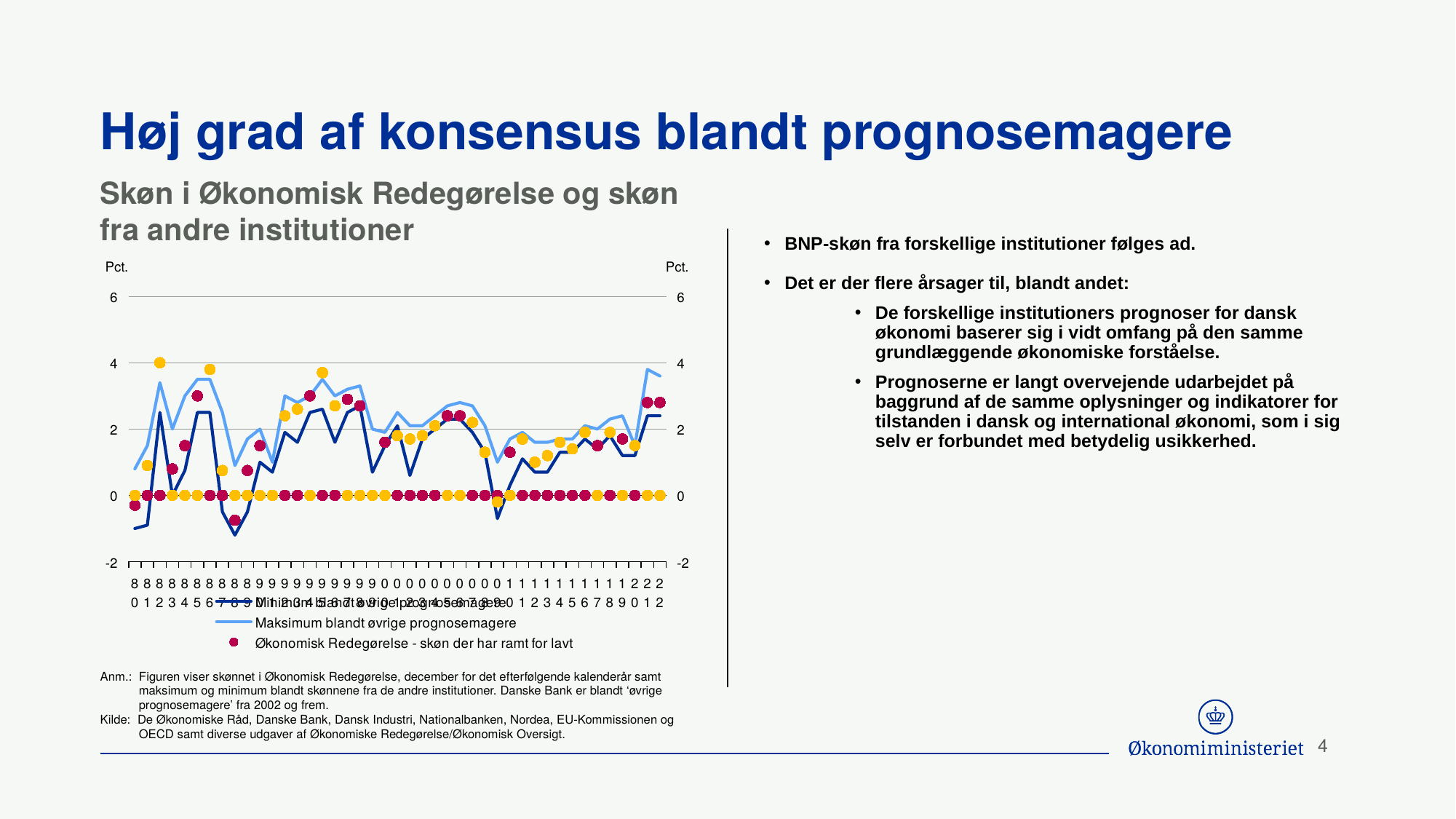

Høj grad af konsensus blandt prognosemagere
Skøn i Økonomisk Redegørelse og skøn fra andre institutioner

BNP-skøn fra forskellige institutioner følges ad.
Det er der flere årsager til, blandt andet:
De forskellige institutioners prognoser for dansk økonomi baserer sig i vidt omfang på den samme grundlæggende økonomiske forståelse.
Prognoserne er langt overvejende udarbejdet på baggrund af de samme oplysninger og indikatorer for tilstanden i dansk og international økonomi, som i sig selv er forbundet med betydelig usikkerhed.

### Chart

| Category | Minimum blandt øvrige prognosemagere | Maksimum blandt øvrige prognosemagere | Økonomisk Redegørelse - skøn der har ramt for lavt | Økonomisk Redegørelse - skøn der har ramt for højt |  |
|---|---|---|---|---|---|
| 80 | -1.0 | 0.8 | -0.3 | None | 0.0 |
| 81 | -0.9 | 1.5 | None | 0.9 | 0.0 |
| 82 | 2.5 | 3.4 | None | 4.0 | 0.0 |
| 83 | 0.0 | 2.0 | 0.8 | None | 0.0 |
| 84 | 0.75 | 3.0 | 1.5 | None | 0.0 |
| 85 | 2.5 | 3.5 | 3.0 | None | 0.0 |
| 86 | 2.5 | 3.5 | None | 3.8 | 0.0 |
| 87 | -0.5 | 2.5 | None | 0.75 | 0.0 |
| 88 | -1.2 | 0.9 | -0.75 | None | 0.0 |
| 89 | -0.5 | 1.7 | 0.75 | None | 0.0 |
| 90 | 1.0 | 2.0 | 1.5 | None | 0.0 |
| 91 | 0.7 | 1.0 | None | None | 0.0 |
| 92 | 1.9 | 3.0 | None | 2.4 | 0.0 |
| 93 | 1.6 | 2.8 | None | 2.6 | 0.0 |
| 94 | 2.5 | 3.0 | 3.0 | None | 0.0 |
| 95 | 2.6 | 3.5 | None | 3.7 | 0.0 |
| 96 | 1.6 | 3.0 | None | 2.7 | 0.0 |
| 97 | 2.5 | 3.2 | 2.9 | None | 0.0 |
| 98 | 2.7 | 3.3 | 2.7 | None | 0.0 |
| 99 | 0.7 | 2.0 | None | None | 0.0 |
| 00 | 1.5 | 1.9 | 1.6 | None | 0.0 |
| 01 | 2.1 | 2.5 | None | 1.8 | 0.0 |
| 02 | 0.6 | 2.1 | None | 1.7 | 0.0 |
| 03 | 1.7 | 2.1 | None | 1.8 | 0.0 |
| 04 | 2.0 | 2.4 | None | 2.1 | 0.0 |
| 05 | 2.3 | 2.7 | 2.4 | None | 0.0 |
| 06 | 2.3 | 2.8 | 2.4 | None | 0.0 |
| 07 | 1.9 | 2.7 | None | 2.2 | 0.0 |
| 08 | 1.3 | 2.1 | None | 1.3 | 0.0 |
| 09 | -0.7 | 1.0 | None | -0.2 | 0.0 |
| 10 | 0.3 | 1.7 | 1.3 | None | 0.0 |
| 11 | 1.1 | 1.9 | None | 1.7 | 0.0 |
| 12 | 0.7 | 1.6 | None | 1.0 | 0.0 |
| 13 | 0.7 | 1.6 | None | 1.2 | 0.0 |
| 14 | 1.3 | 1.7 | None | 1.6 | 0.0 |
| 15 | 1.3 | 1.7 | None | 1.4 | 0.0 |
| 16 | 1.7 | 2.1 | None | 1.9 | 0.0 |
| 17 | 1.4 | 2.0 | 1.5 | None | 0.0 |
| 18 | 1.8 | 2.3 | None | 1.9 | 0.0 |
| 19 | 1.2 | 2.4 | 1.7 | None | 0.0 |
| 20 | 1.2 | 1.5 | None | 1.5 | 0.0 |
| 21 | 2.4 | 3.8 | 2.8 | None | 0.0 |
| 22 | 2.4 | 3.6 | 2.8 | None | 0.0 |
Anm.:  Figuren viser skønnet i Økonomisk Redegørelse, december for det efterfølgende kalenderår samt maksimum og minimum blandt skønnene fra de andre institutioner. Danske Bank er blandt ‘øvrige prognosemagere’ fra 2002 og frem.
Kilde:  De Økonomiske Råd, Danske Bank, Dansk Industri, Nationalbanken, Nordea, EU-Kommissionen og OECD samt diverse udgaver af Økonomiske Redegørelse/Økonomisk Oversigt.